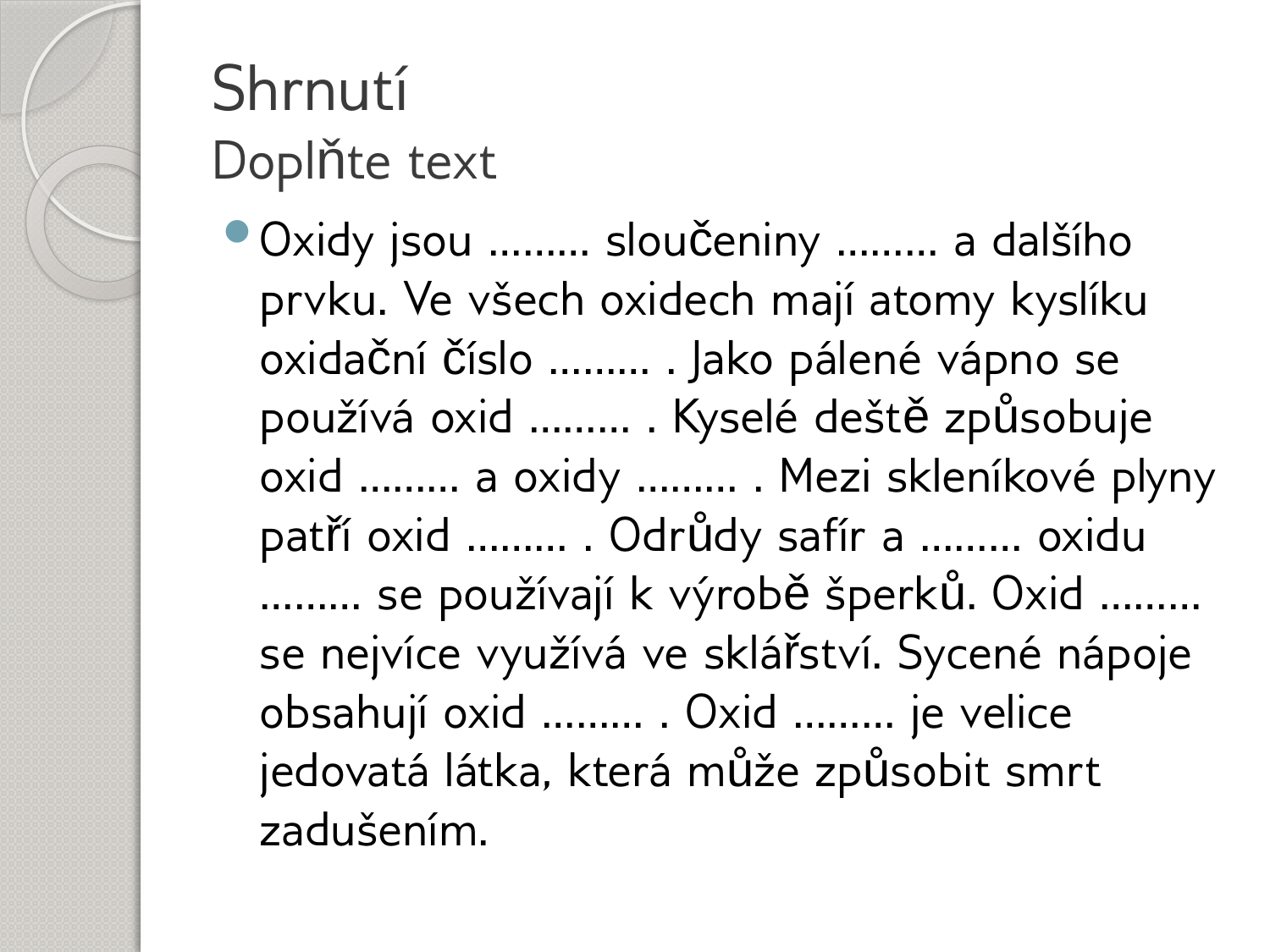

# Shrnutí Doplňte text
Oxidy jsou ……… sloučeniny ……… a dalšího prvku. Ve všech oxidech mají atomy kyslíku oxidační číslo ……… . Jako pálené vápno se používá oxid ……… . Kyselé deště způsobuje oxid ……… a oxidy ……… . Mezi skleníkové plyny patří oxid ……… . Odrůdy safír a ……… oxidu ……… se používají k výrobě šperků. Oxid ……… se nejvíce využívá ve sklářství. Sycené nápoje obsahují oxid ……… . Oxid ……… je velice jedovatá látka, která může způsobit smrt zadušením.